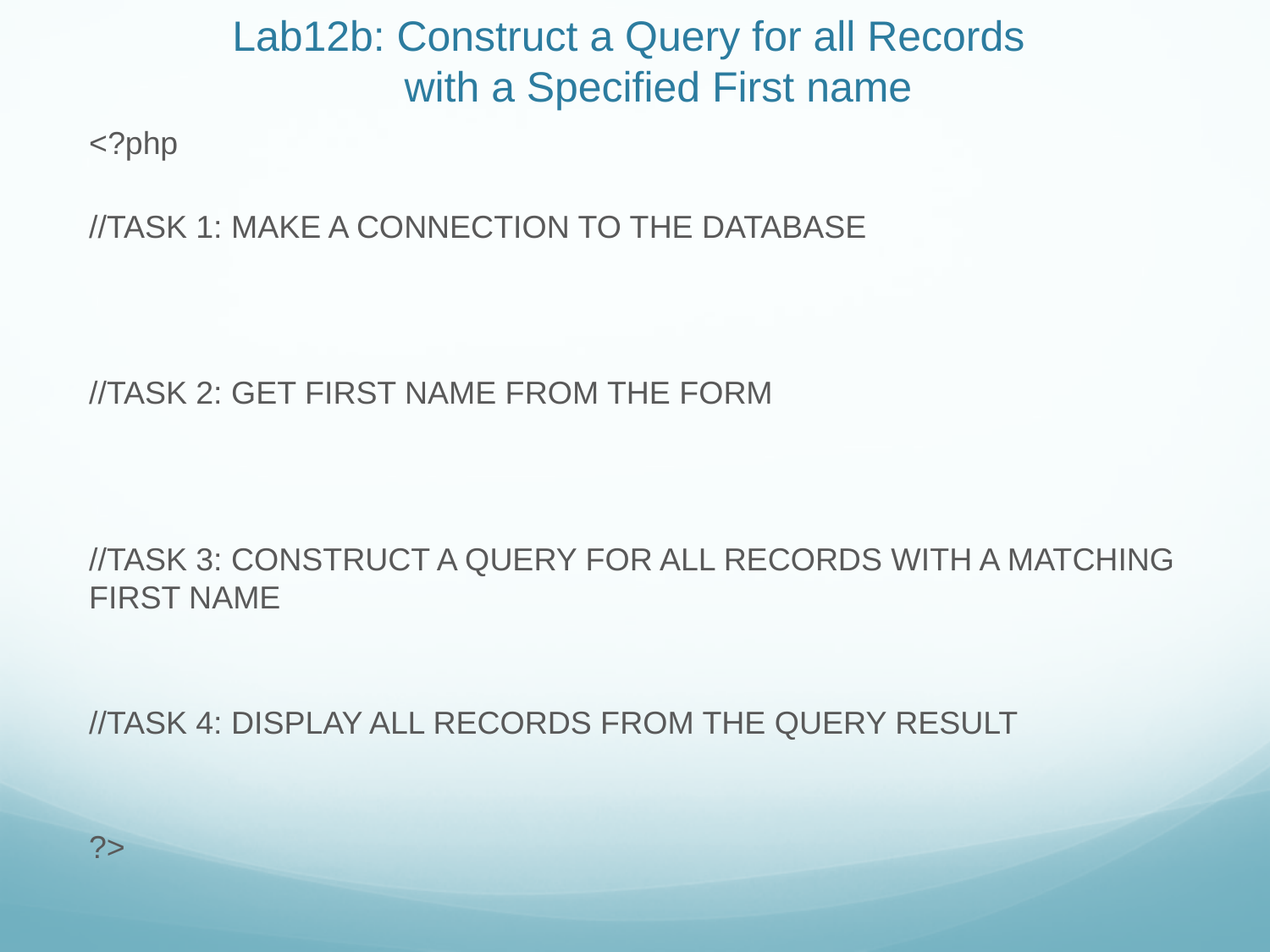

# Lab12b: Construct a Query for all Records with a Specified First name
<?php

//TASK 1: MAKE A CONNECTION TO THE DATABASE

//TASK 2: GET FIRST NAME FROM THE FORM

//TASK 3: CONSTRUCT A QUERY FOR ALL RECORDS WITH A MATCHING FIRST NAME

//TASK 4: DISPLAY ALL RECORDS FROM THE QUERY RESULT

?>